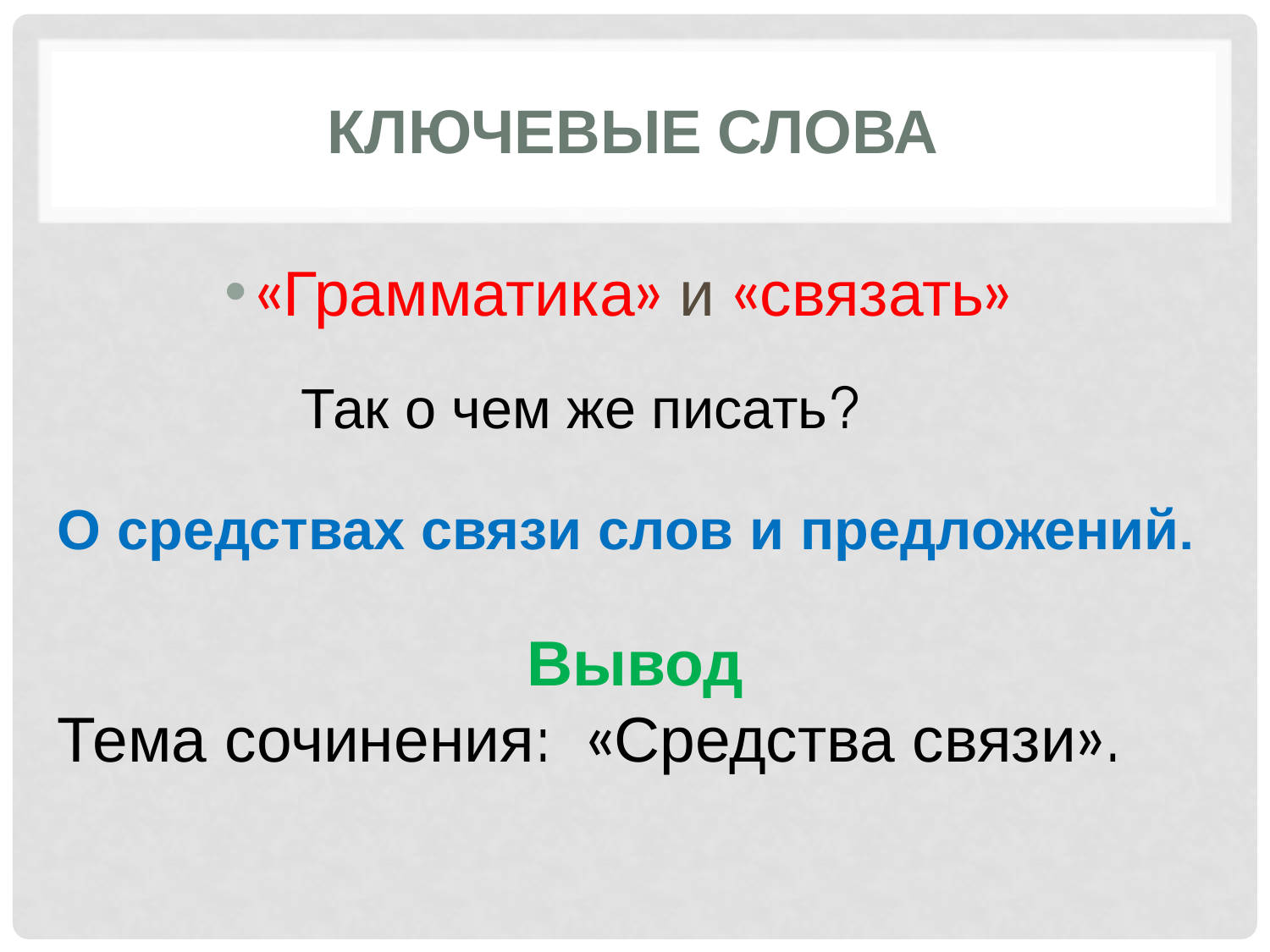

# Ключевые слова
«Грамматика» и «связать»
Так о чем же писать?
О средствах связи слов и предложений.
Вывод
Тема сочинения:  «Средства связи».